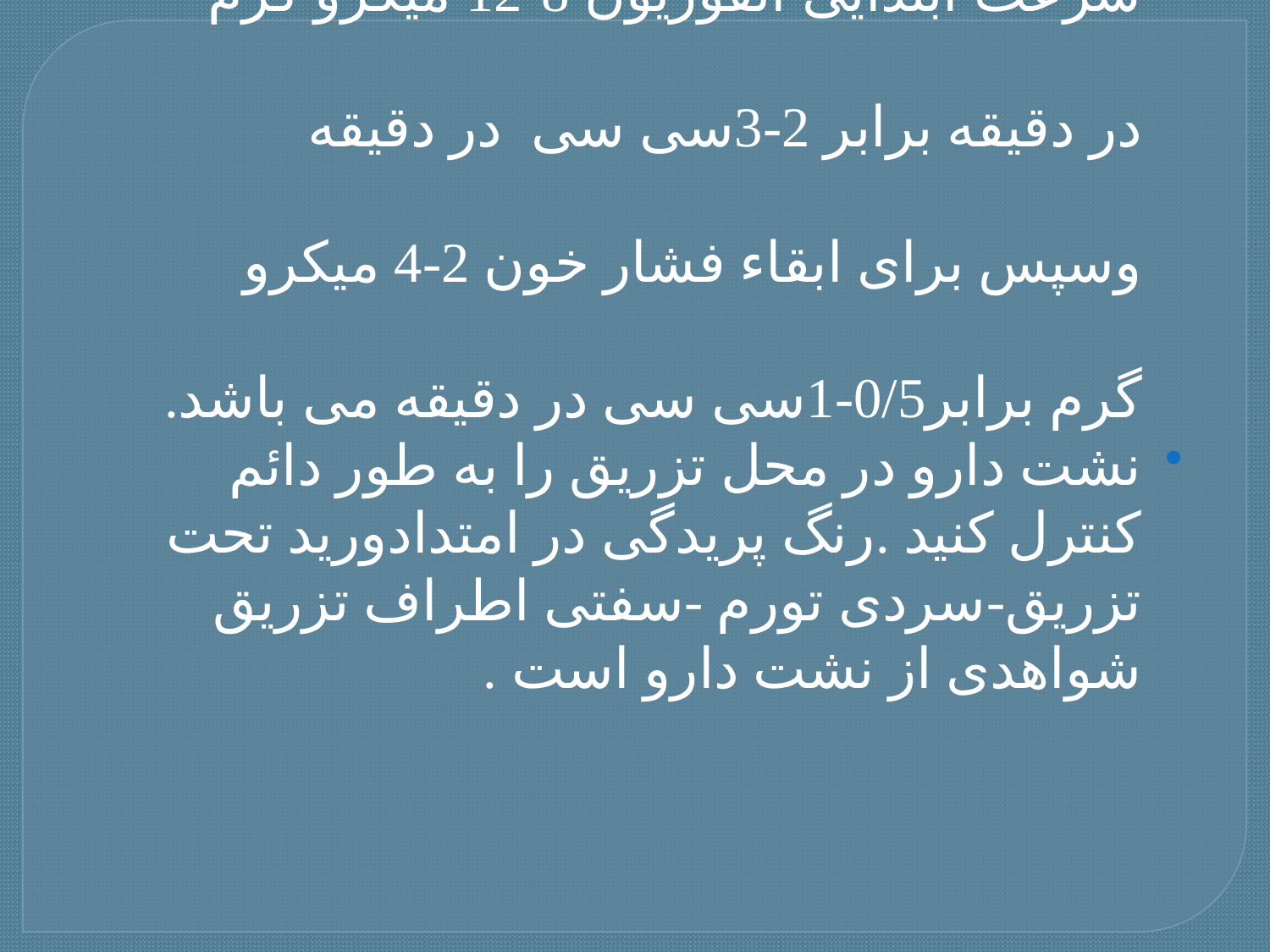

# سرعت ابتدایی انفوزیون 8-12 میکرو گرم در دقیقه برابر 2-3سی سی  در دقیقه وسپس برای ابقاء فشار خون 2-4 میکرو گرم برابر0/5-1سی سی در دقیقه می باشد.
نشت دارو در محل تزریق را به طور دائم کنترل کنید .رنگ پریدگی در امتدادورید تحت تزریق-سردی تورم -سفتی اطراف تزریق  شواهدی از نشت دارو است .